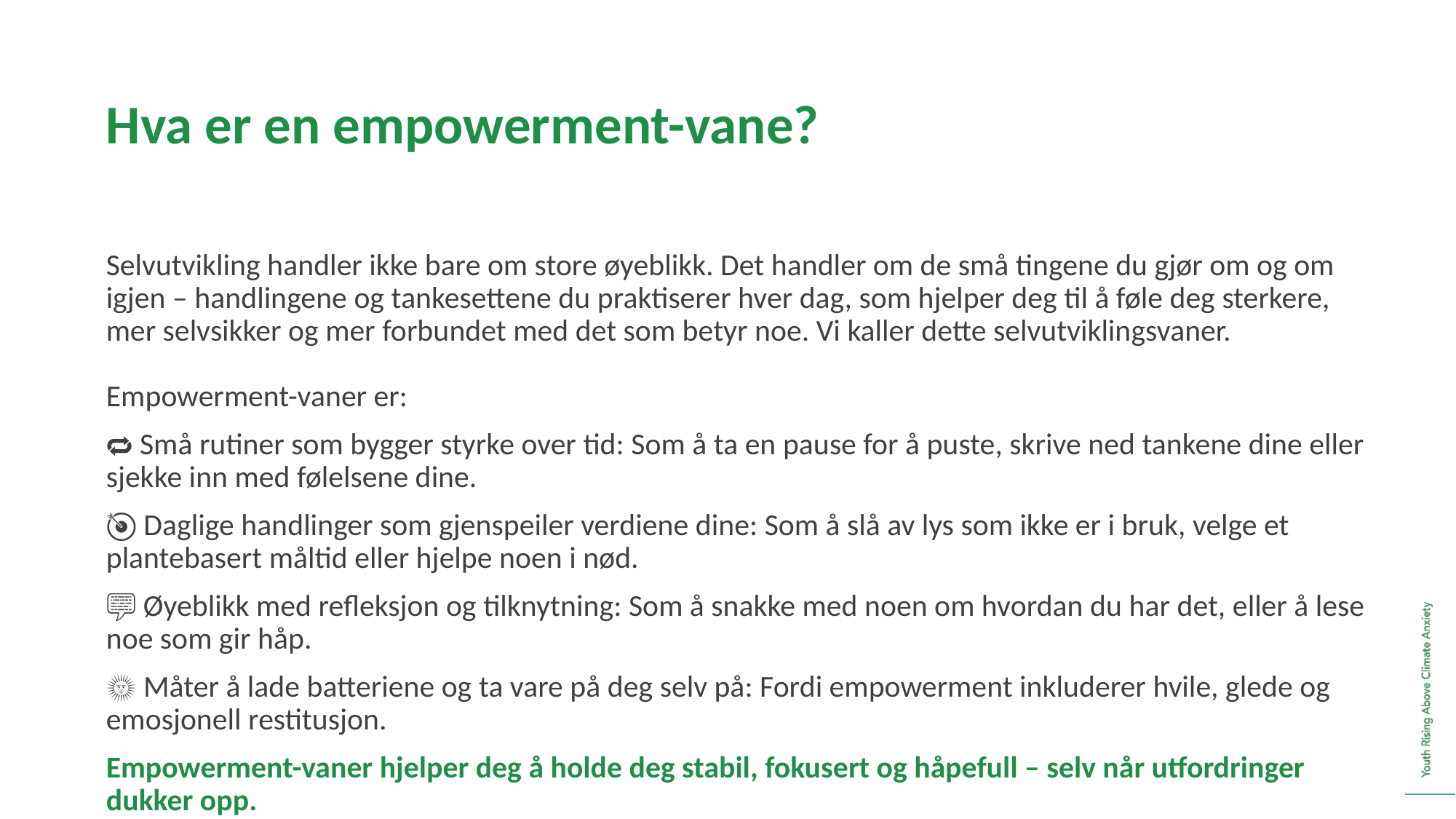

Hva er en empowerment-vane?
Selvutvikling handler ikke bare om store øyeblikk. Det handler om de små tingene du gjør om og om igjen – handlingene og tankesettene du praktiserer hver dag, som hjelper deg til å føle deg sterkere, mer selvsikker og mer forbundet med det som betyr noe. Vi kaller dette selvutviklingsvaner.
Empowerment-vaner er:
🔁 Små rutiner som bygger styrke over tid: Som å ta en pause for å puste, skrive ned tankene dine eller sjekke inn med følelsene dine.
🎯 Daglige handlinger som gjenspeiler verdiene dine: Som å slå av lys som ikke er i bruk, velge et plantebasert måltid eller hjelpe noen i nød.
💬 Øyeblikk med refleksjon og tilknytning: Som å snakke med noen om hvordan du har det, eller å lese noe som gir håp.
🌞 Måter å lade batteriene og ta vare på deg selv på: Fordi empowerment inkluderer hvile, glede og emosjonell restitusjon.
Empowerment-vaner hjelper deg å holde deg stabil, fokusert og håpefull – selv når utfordringer dukker opp.